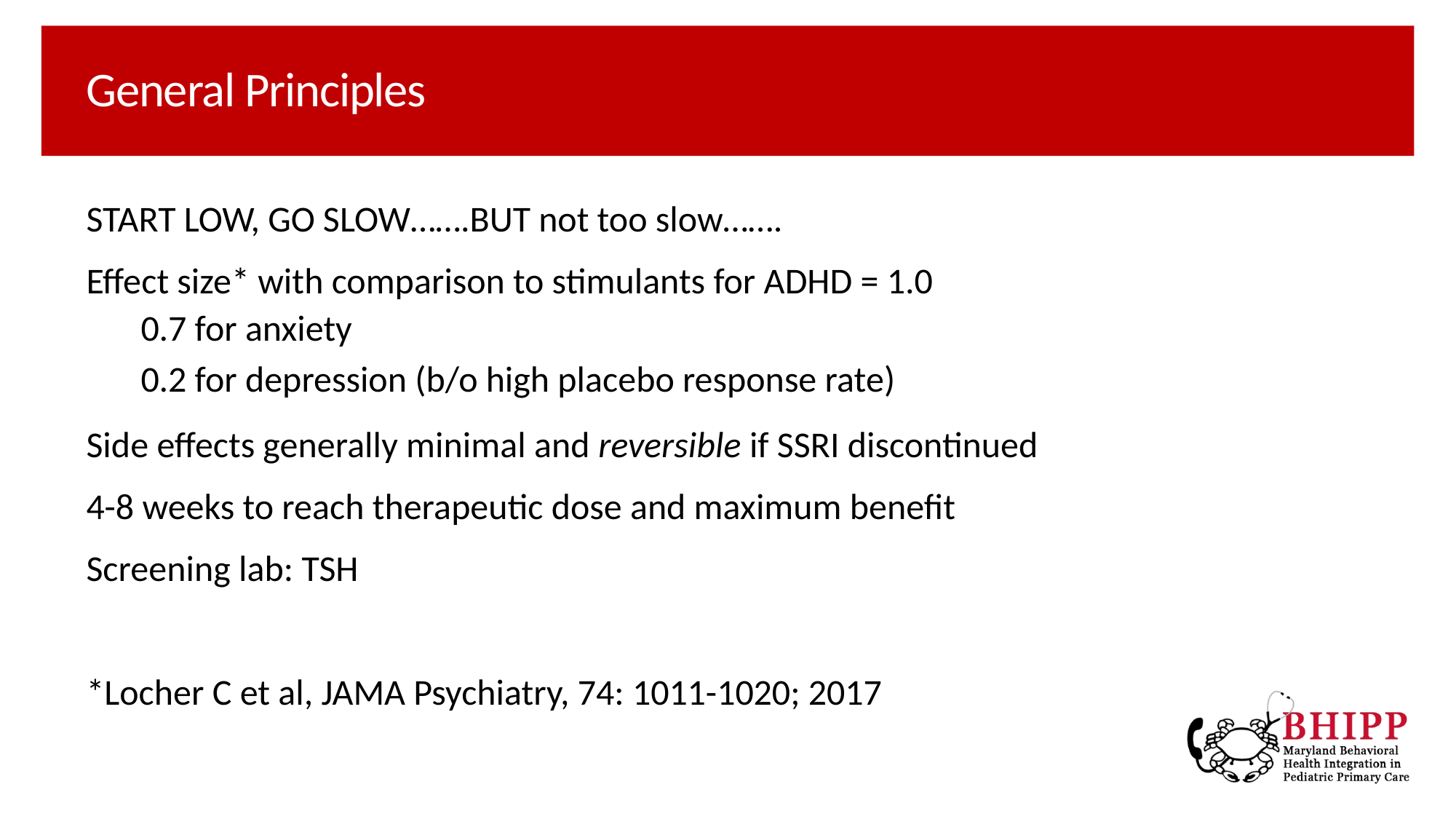

# General Principles
START LOW, GO SLOW…….BUT not too slow…….
Effect size* with comparison to stimulants for ADHD = 1.0
0.7 for anxiety
0.2 for depression (b/o high placebo response rate)
Side effects generally minimal and reversible if SSRI discontinued
4-8 weeks to reach therapeutic dose and maximum benefit
Screening lab: TSH

*Locher C et al, JAMA Psychiatry, 74: 1011-1020; 2017